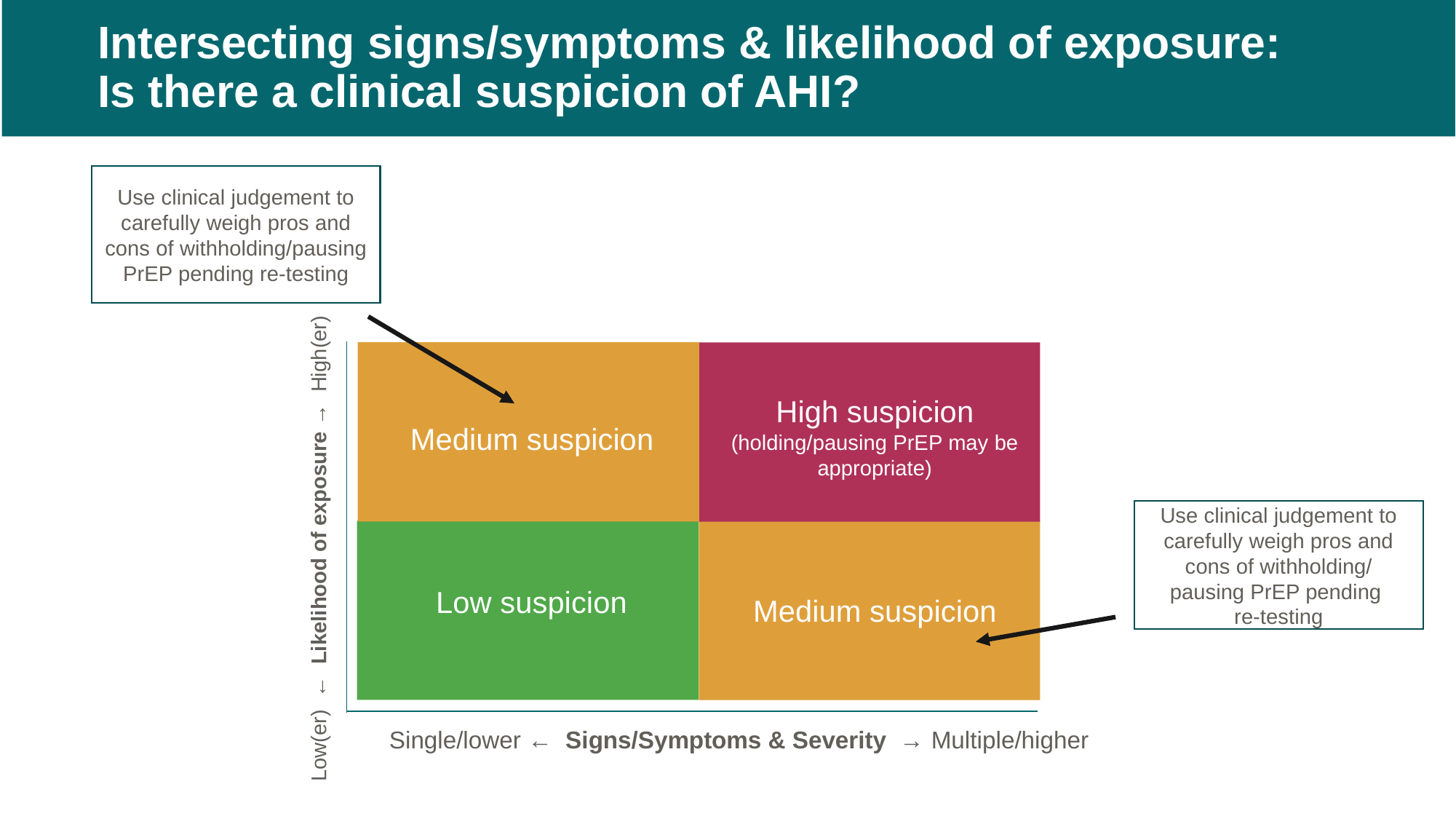

# Intersecting signs/symptoms & likelihood of exposure: Is there a clinical suspicion of AHI?
Use clinical judgement to carefully weigh pros and cons of withholding/pausing PrEP pending re-testing

Medium suspicion

High suspicion
(holding/pausing PrEP may be appropriate)

Use clinical judgement to carefully weigh pros and cons of withholding/
pausing PrEP pending
re-testing

Low suspicion

Medium suspicion

Low(er)  ←  Likelihood of exposure →  High(er)
        Single/lower ←  Signs/Symptoms & Severity  → Multiple/higher